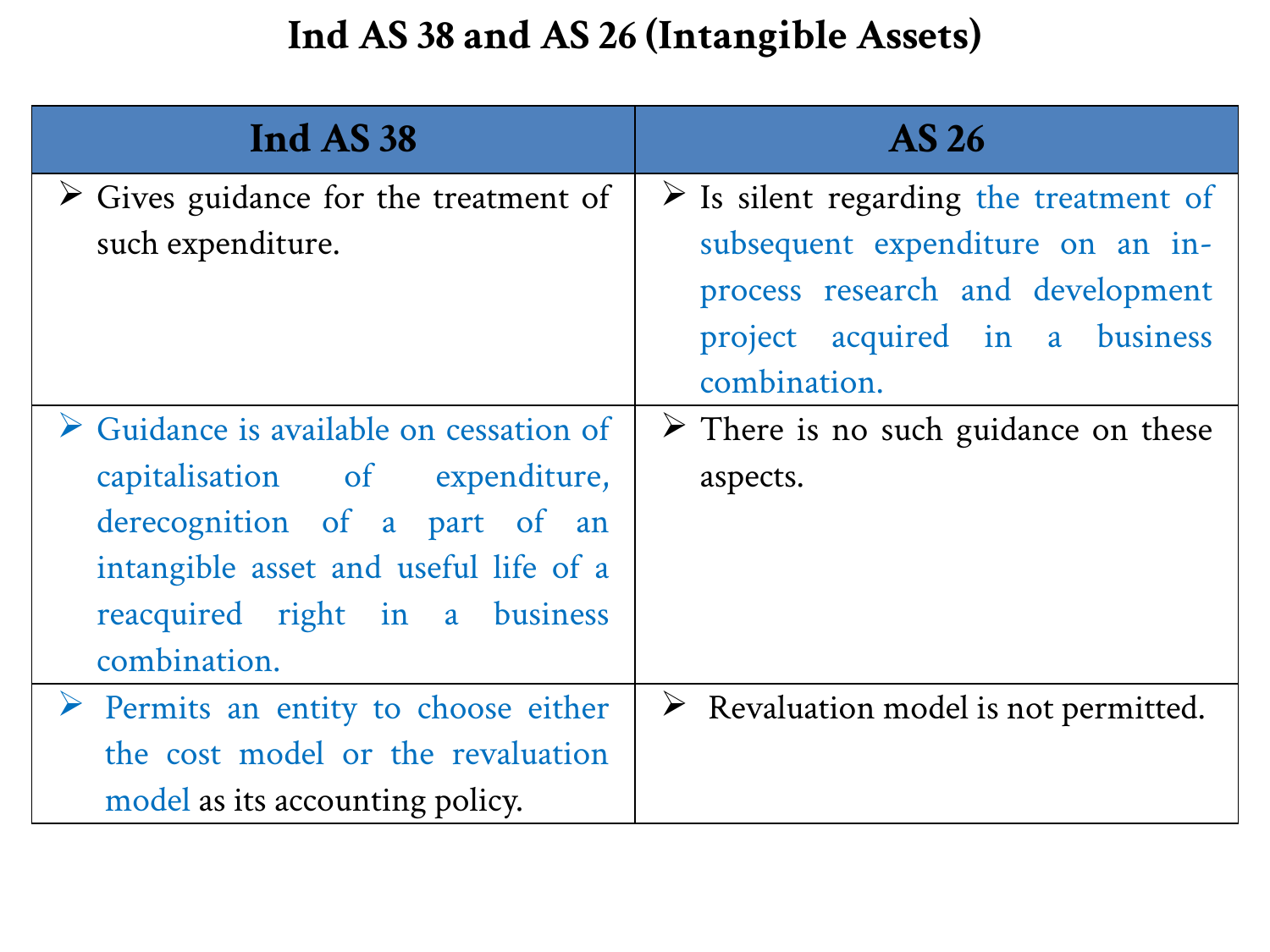

Ind AS 38 and AS 26 (Intangible Assets)
| Ind AS 38 | AS 26 |
| --- | --- |
| Gives guidance for the treatment of such expenditure. | Is silent regarding the treatment of subsequent expenditure on an in-process research and development project acquired in a business combination. |
| Guidance is available on cessation of capitalisation of expenditure, derecognition of a part of an intangible asset and useful life of a reacquired right in a business combination. | There is no such guidance on these aspects. |
| Permits an entity to choose either the cost model or the revaluation model as its accounting policy. | Revaluation model is not permitted. |